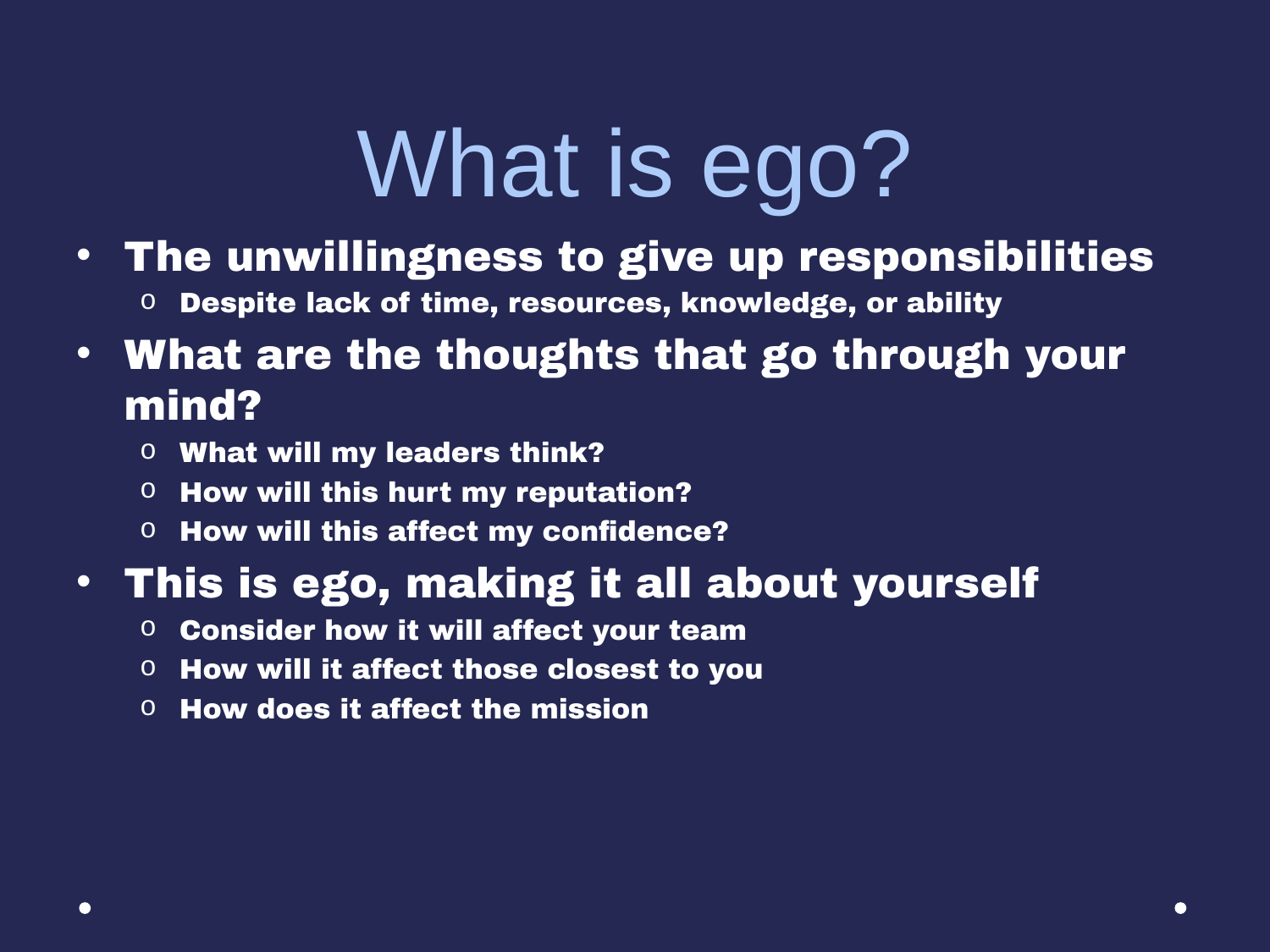

# What is ego?
The unwillingness to give up responsibilities
Despite lack of time, resources, knowledge, or ability
What are the thoughts that go through your mind?
What will my leaders think?
How will this hurt my reputation?
How will this affect my confidence?
This is ego, making it all about yourself
Consider how it will affect your team
How will it affect those closest to you
How does it affect the mission